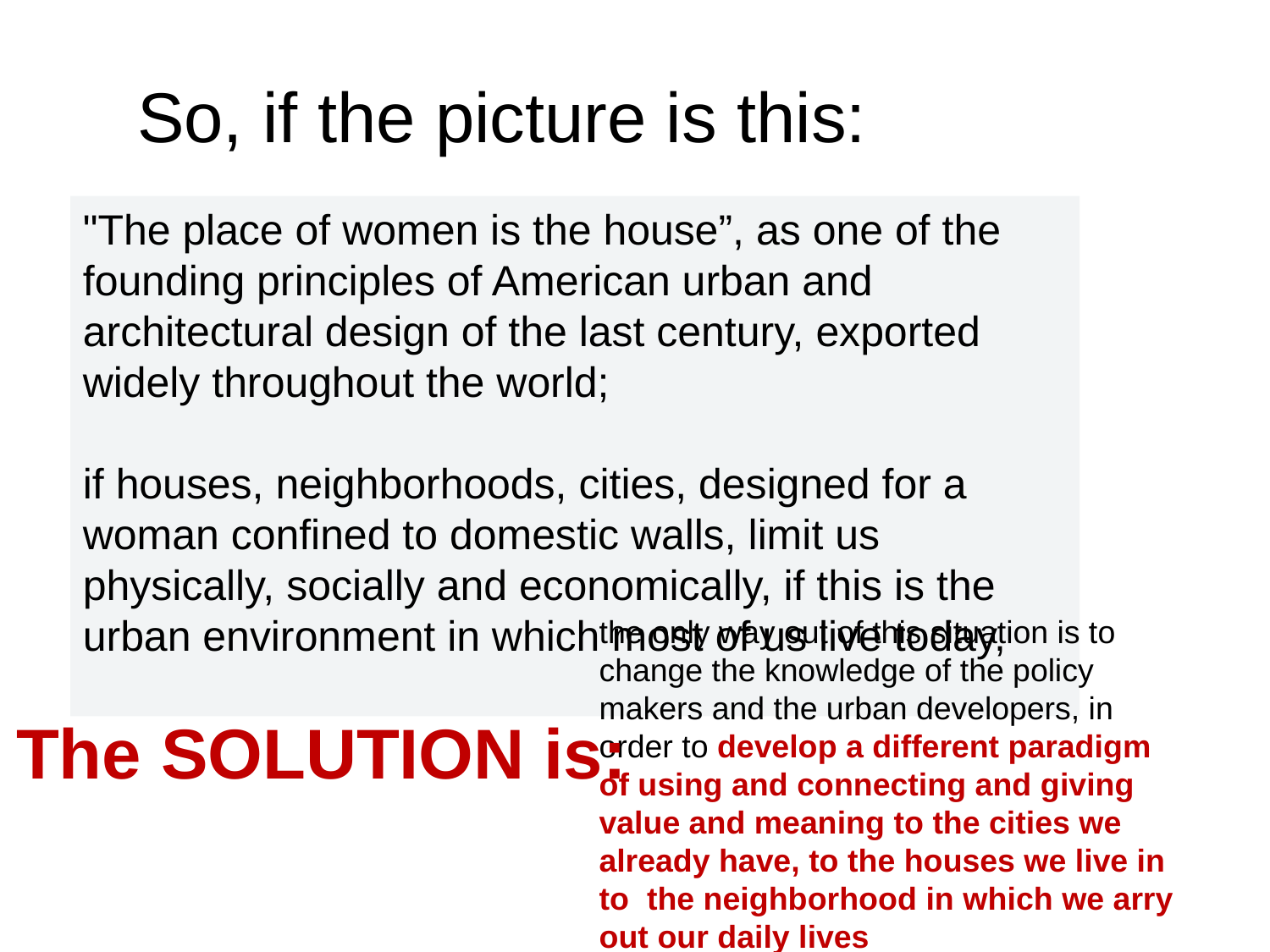

So, if the picture is this:
"The place of women is the house”, as one of the founding principles of American urban and architectural design of the last century, exported widely throughout the world;

if houses, neighborhoods, cities, designed for a woman confined to domestic walls, limit us physically, socially and economically, if this is the urban environment in which most of us live today,

the only way out of this situation is to change the knowledge of the policy makers and the urban developers, in order to develop a different paradigm of using and connecting and giving value and meaning to the cities we already have, to the houses we live in to  the neighborhood in which we arry out our daily lives
The SOLUTION is: